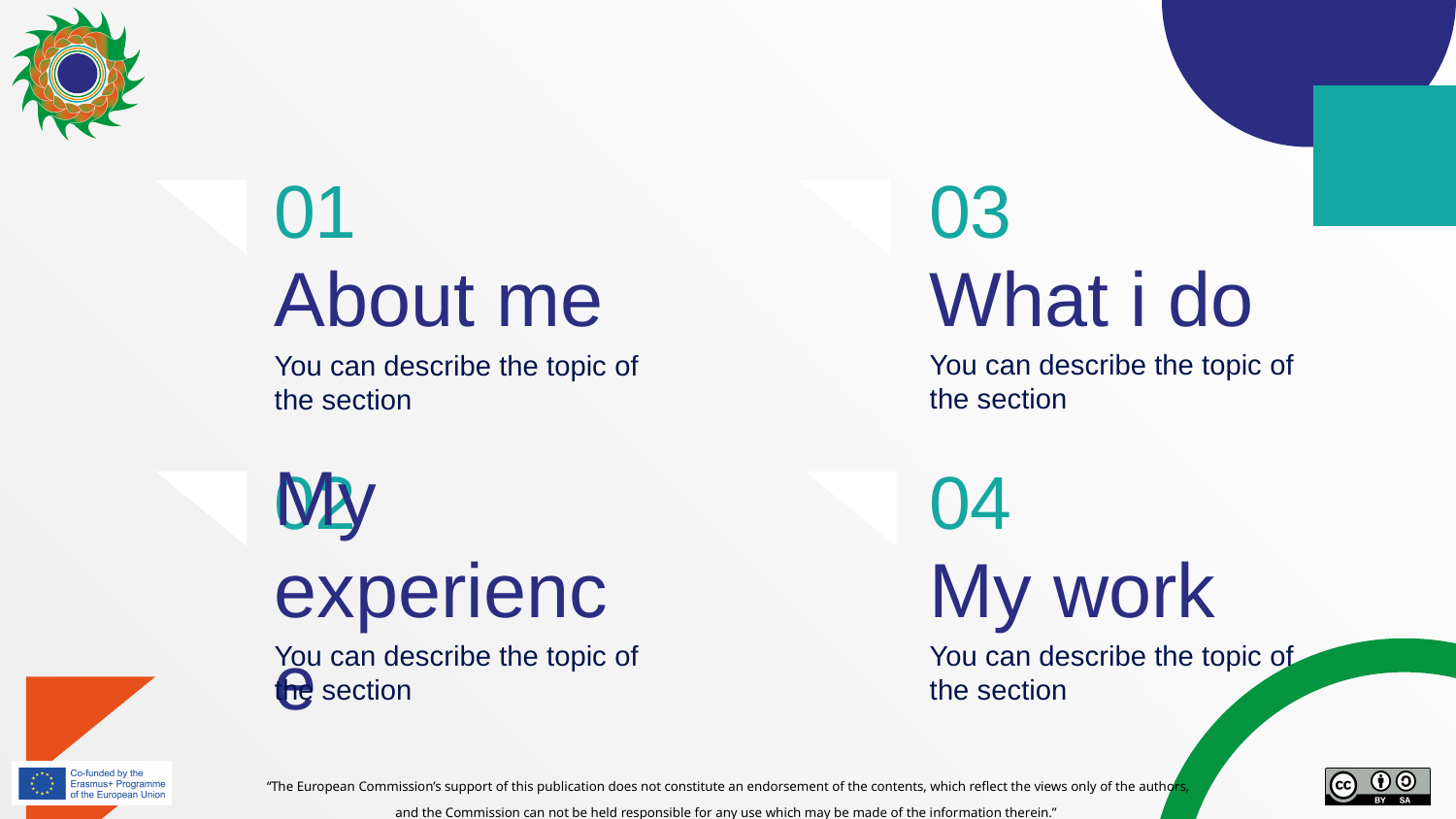

# 01
03
About me
What i do
You can describe the topic of the section
You can describe the topic of the section

02
04
My experience
My work
You can describe the topic of the section
You can describe the topic of the section